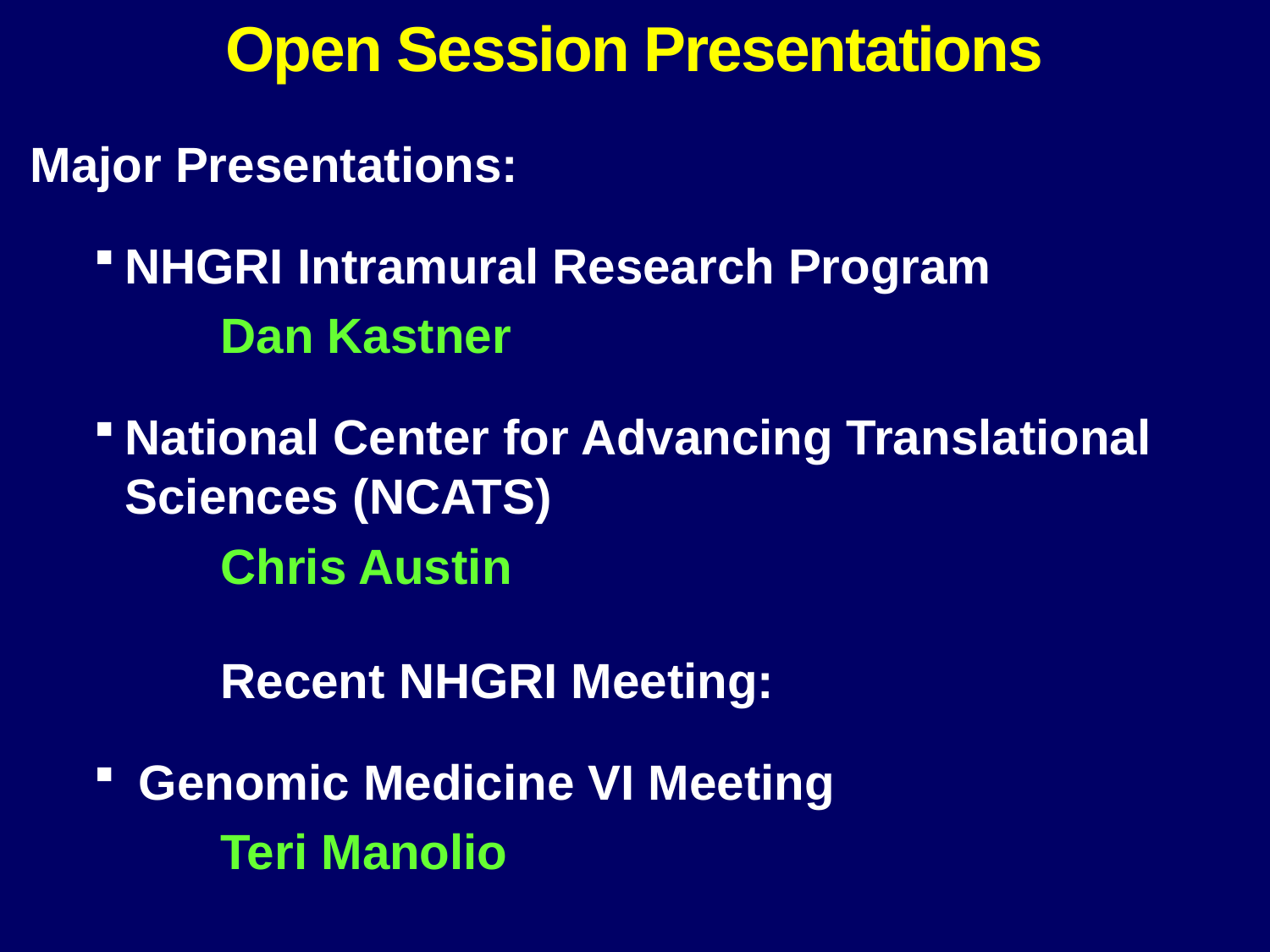

Open Session Presentations
Major Presentations:

NHGRI Intramural Research Program
Dan Kastner

National Center for Advancing Translational 	Sciences (NCATS)
Chris Austin

Recent NHGRI Meeting:

 Genomic Medicine VI Meeting
Teri Manolio